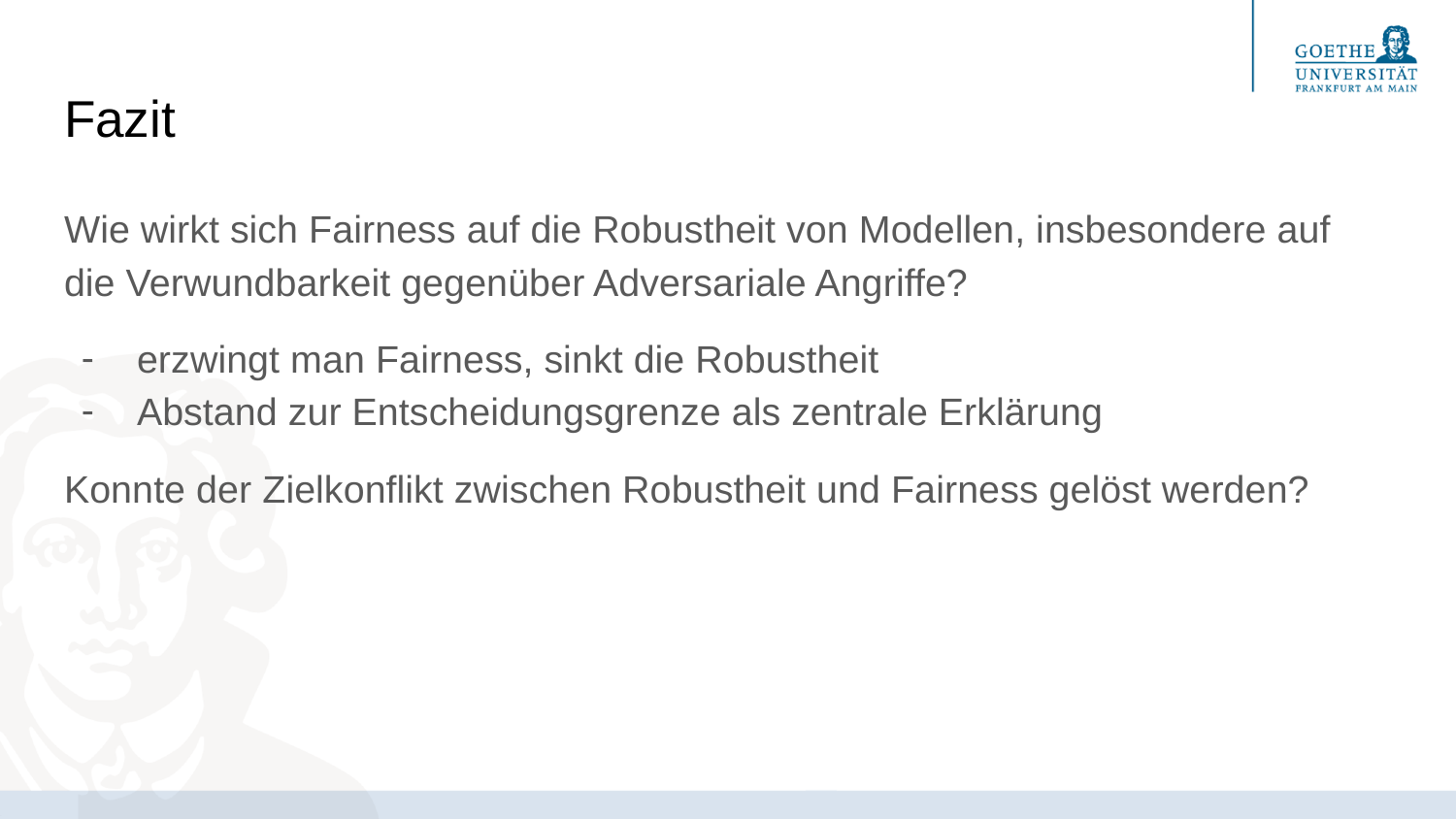

# Fazit
Wie wirkt sich Fairness auf die Robustheit von Modellen, insbesondere auf die Verwundbarkeit gegenüber Adversariale Angriffe?
erzwingt man Fairness, sinkt die Robustheit
Abstand zur Entscheidungsgrenze als zentrale Erklärung
Konnte der Zielkonflikt zwischen Robustheit und Fairness gelöst werden?